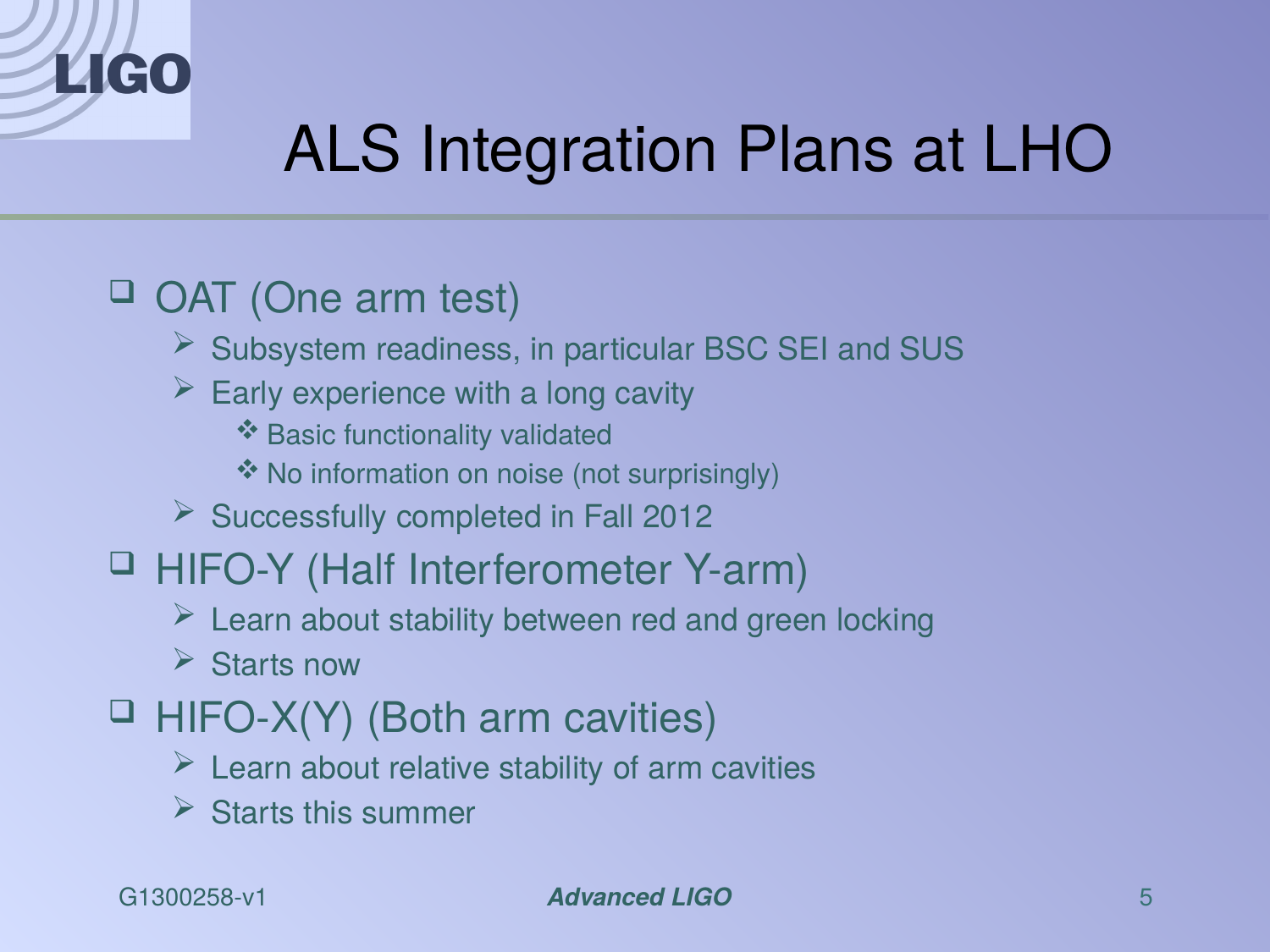

# ALS Integration Plans at LHO
OAT (One arm test)
Subsystem readiness, in particular BSC SEI and SUS
Early experience with a long cavity
Basic functionality validated
No information on noise (not surprisingly)
Successfully completed in Fall 2012
HIFO-Y (Half Interferometer Y-arm)
Learn about stability between red and green locking
Starts now
HIFO-X(Y) (Both arm cavities)
Learn about relative stability of arm cavities
Starts this summer